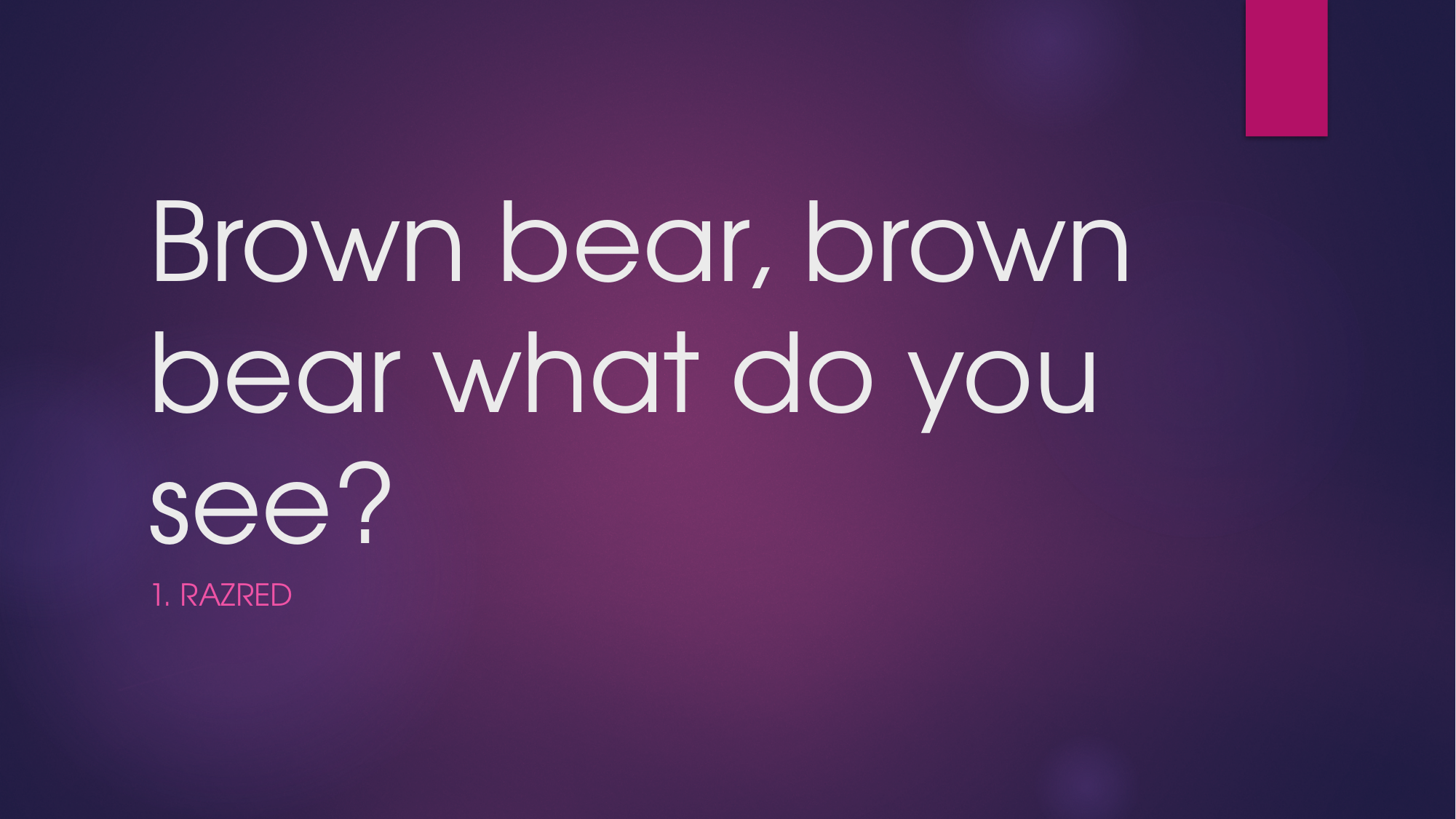

# Brown bear, brown bear what do you see?
1. razred